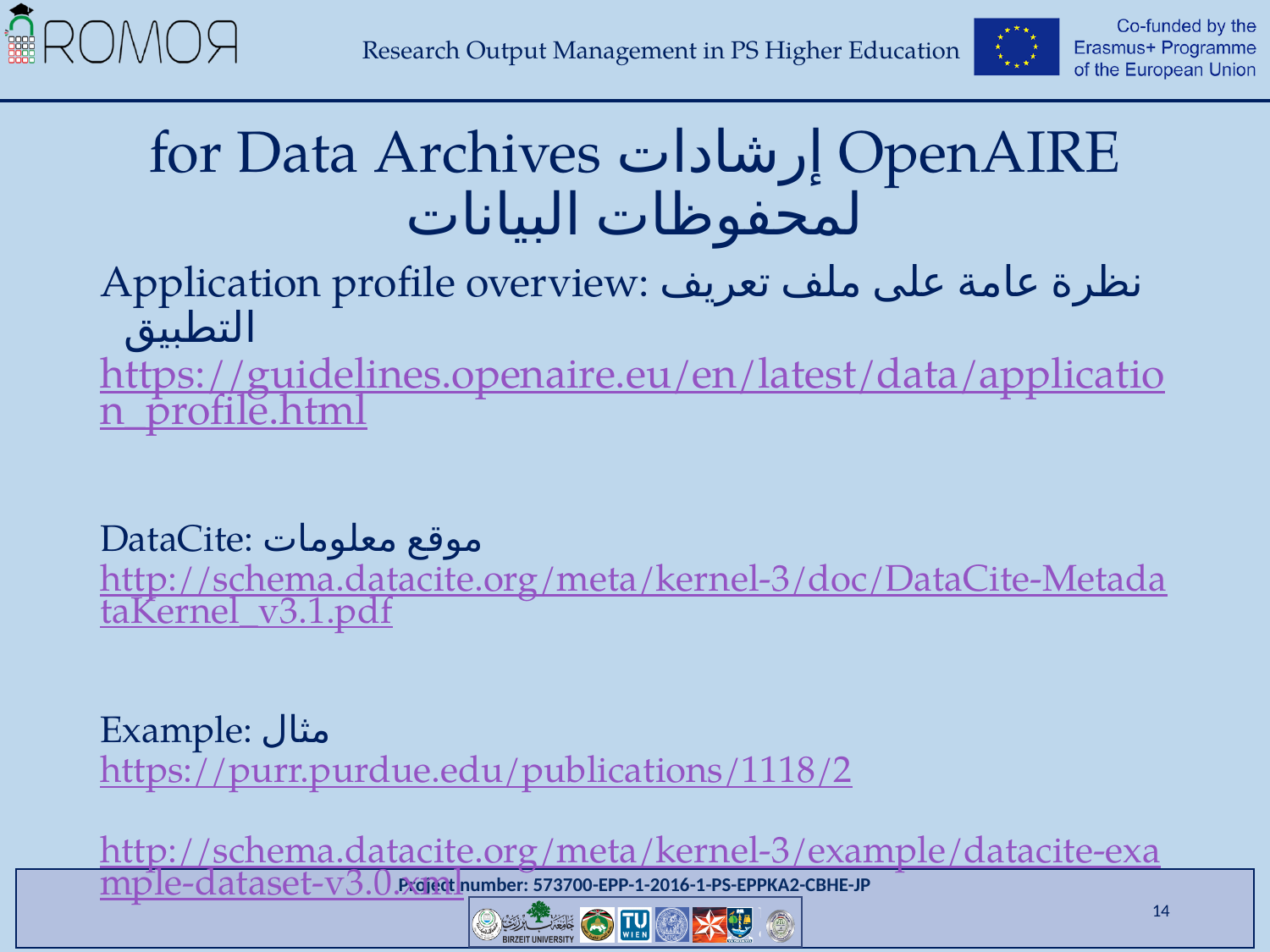

# for Data Archives إرشادات OpenAIRE لمحفوظات البيانات
Application profile overview: نظرة عامة على ملف تعريف التطبيق
https://guidelines.openaire.eu/en/latest/data/application_profile.html

DataCite: موقع معلومات
http://schema.datacite.org/meta/kernel-3/doc/DataCite-MetadataKernel_v3.1.pdf

Example: مثال
https://purr.purdue.edu/publications/1118/2

http://schema.datacite.org/meta/kernel-3/example/datacite-example-dataset-v3.0.xml

14